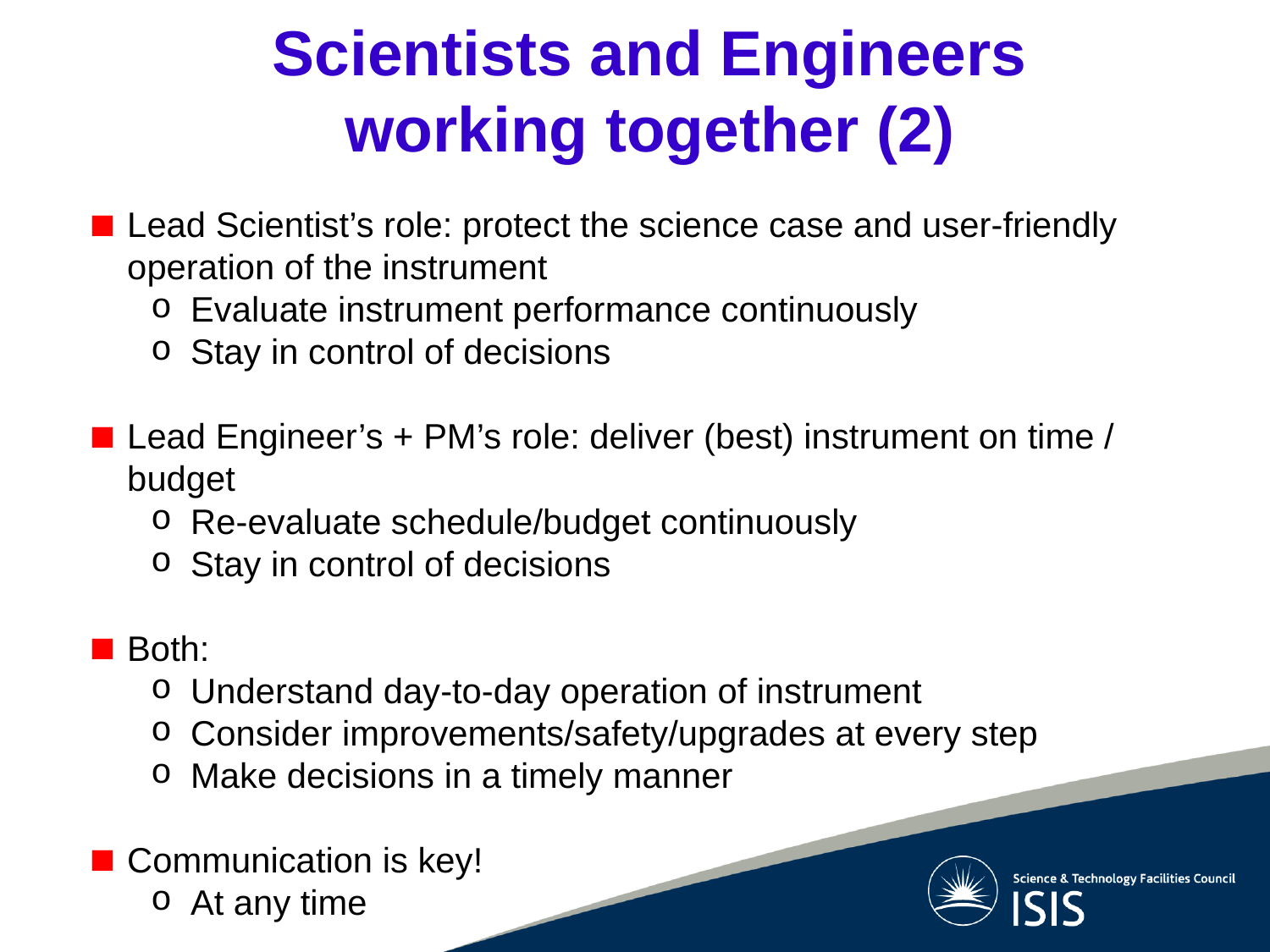

Scientists and Engineers working together (2)
Lead Scientist’s role: protect the science case and user-friendly operation of the instrument
Evaluate instrument performance continuously
Stay in control of decisions

Lead Engineer’s + PM’s role: deliver (best) instrument on time / budget
Re-evaluate schedule/budget continuously
Stay in control of decisions

Both:
Understand day-to-day operation of instrument
Consider improvements/safety/upgrades at every step
Make decisions in a timely manner

Communication is key!
At any time